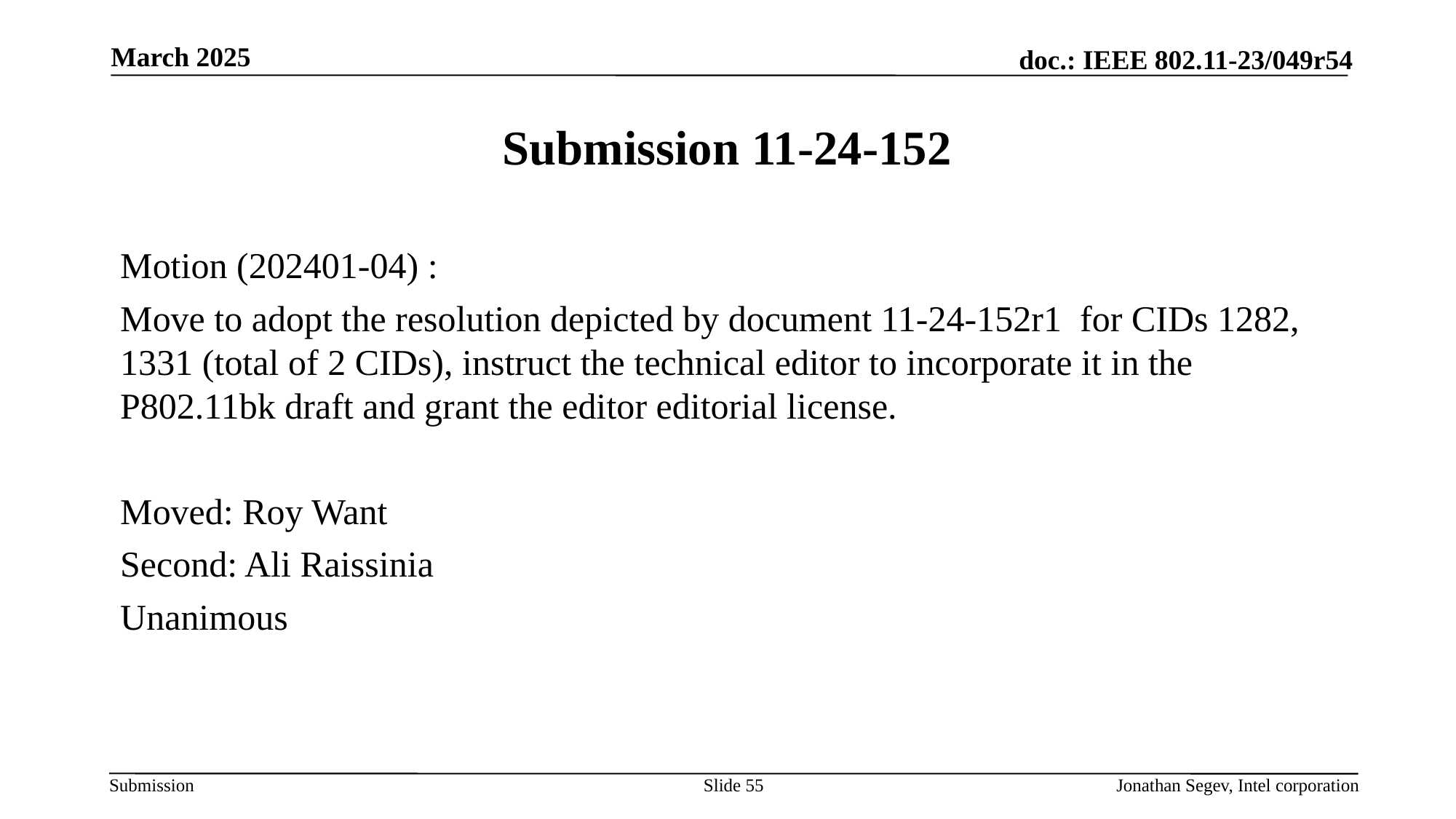

March 2025
# Submission 11-24-152
Motion (202401-04) :
Move to adopt the resolution depicted by document 11-24-152r1  for CIDs 1282, 1331 (total of 2 CIDs), instruct the technical editor to incorporate it in the P802.11bk draft and grant the editor editorial license.

Moved: Roy Want
Second: Ali Raissinia
Unanimous
Slide 55
Jonathan Segev, Intel corporation